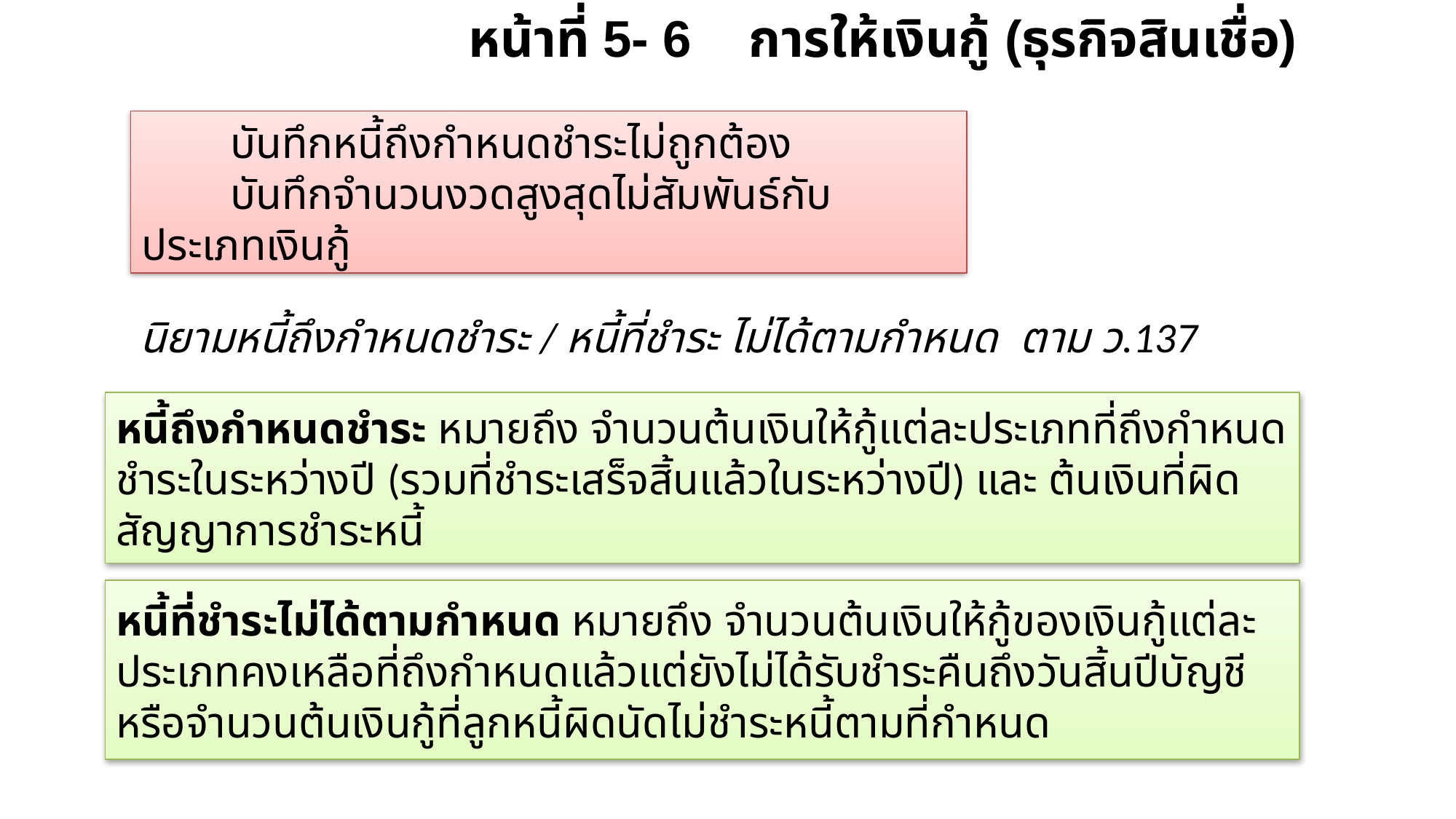

หน้าที่ 5- 6    การให้เงินกู้ (ธุรกิจสินเชื่อ)
        บันทึกหนี้ถึงกำหนดชำระไม่ถูกต้อง
        บันทึกจำนวนงวดสูงสุดไม่สัมพันธ์กับประเภทเงินกู้

      นิยามหนี้ถึงกำหนดชำระ / หนี้ที่ชำระ ไม่ได้ตามกำหนด  ตาม ว.137

หนี้ถึงกำหนดชำระ หมายถึง จำนวนต้นเงินให้กู้แต่ละประเภทที่ถึงกำหนดชำระในระหว่างปี (รวมที่ชำระเสร็จสิ้นแล้วในระหว่างปี) และ ต้นเงินที่ผิดสัญญาการชำระหนี้
หนี้ที่ชำระไม่ได้ตามกำหนด หมายถึง จำนวนต้นเงินให้กู้ของเงินกู้แต่ละประเภทคงเหลือที่ถึงกำหนดแล้วแต่ยังไม่ได้รับชำระคืนถึงวันสิ้นปีบัญชี หรือจำนวนต้นเงินกู้ที่ลูกหนี้ผิดนัดไม่ชำระหนี้ตามที่กำหนด